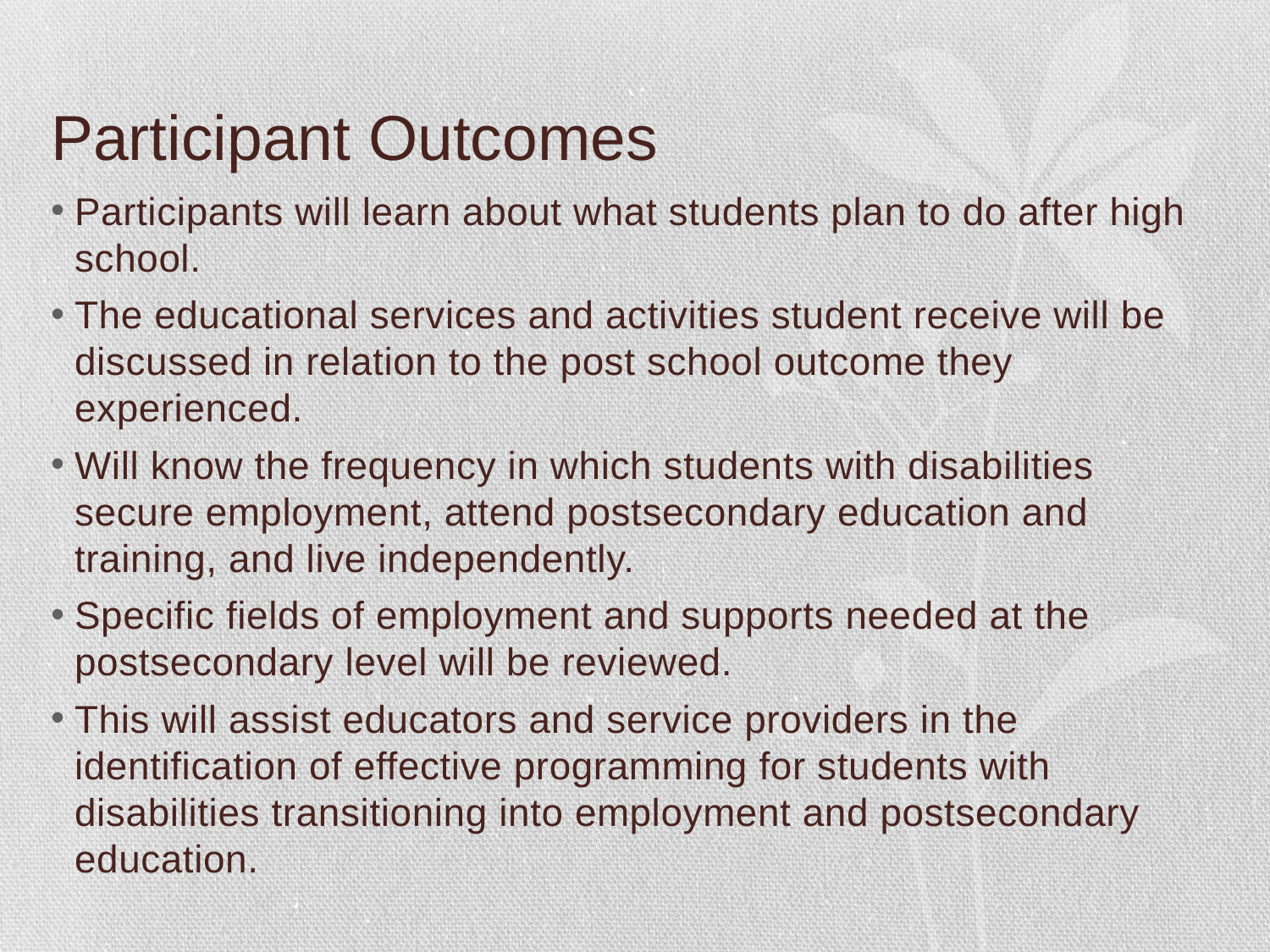

# Participant Outcomes
Participants will learn about what students plan to do after high school.
The educational services and activities student receive will be discussed in relation to the post school outcome they experienced.
Will know the frequency in which students with disabilities secure employment, attend postsecondary education and training, and live independently.
Specific fields of employment and supports needed at the postsecondary level will be reviewed.
This will assist educators and service providers in the identification of effective programming for students with disabilities transitioning into employment and postsecondary education.